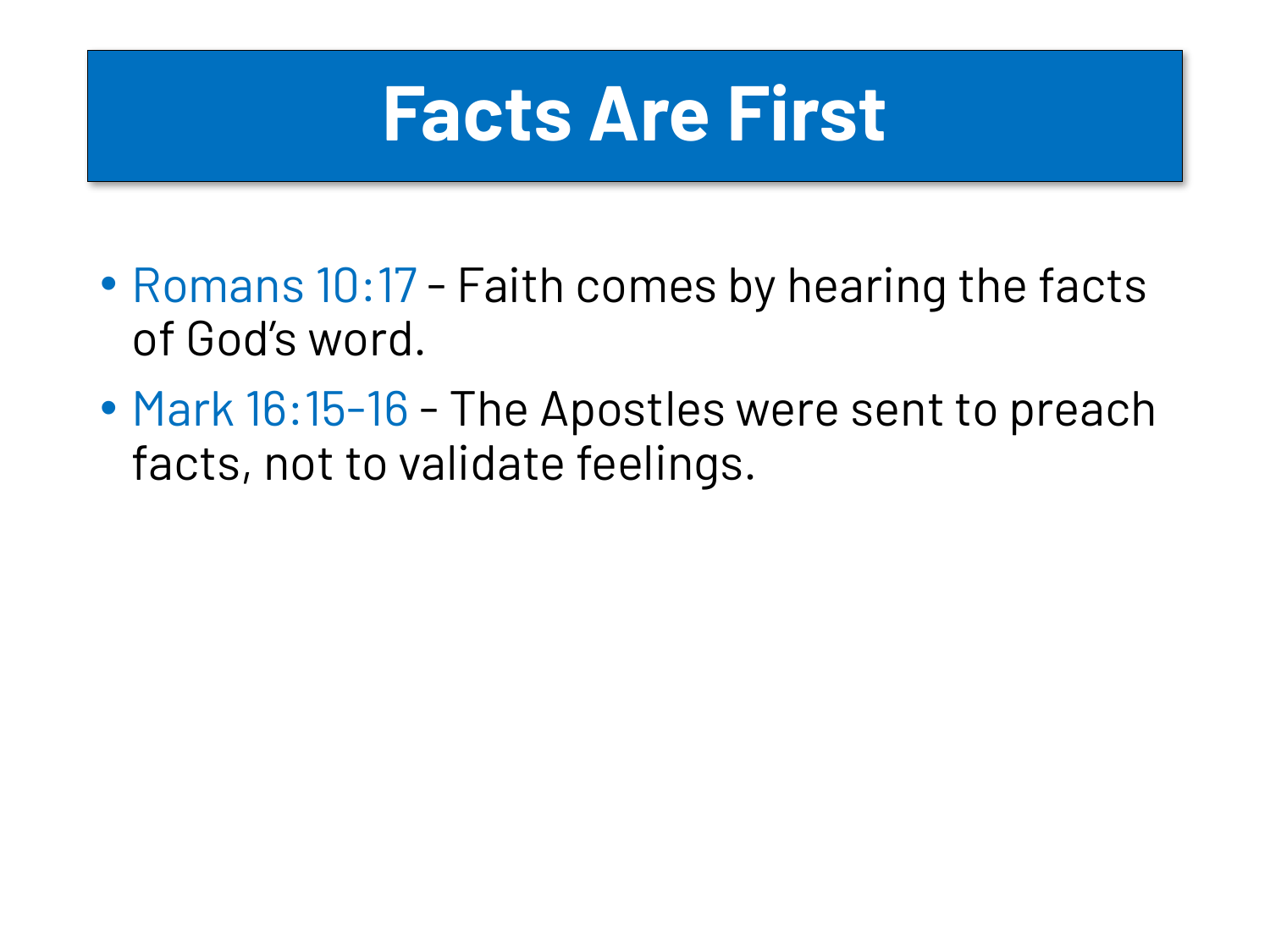

# Facts Are First
Romans 10:17 - Faith comes by hearing the facts of God’s word.
Mark 16:15-16 - The Apostles were sent to preach facts, not to validate feelings.